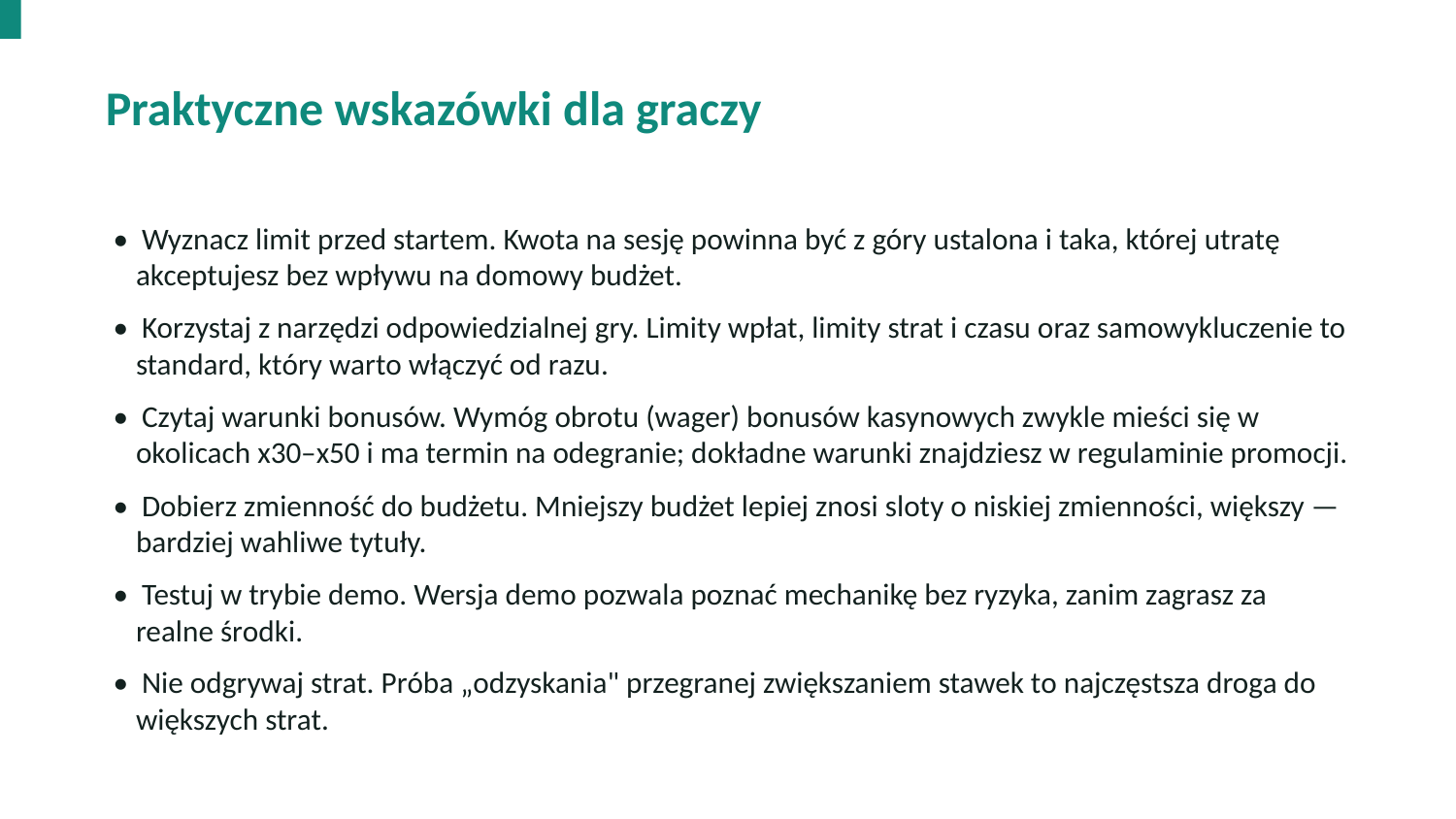

Praktyczne wskazówki dla graczy
•  Wyznacz limit przed startem. Kwota na sesję powinna być z góry ustalona i taka, której utratę akceptujesz bez wpływu na domowy budżet.
•  Korzystaj z narzędzi odpowiedzialnej gry. Limity wpłat, limity strat i czasu oraz samowykluczenie to standard, który warto włączyć od razu.
•  Czytaj warunki bonusów. Wymóg obrotu (wager) bonusów kasynowych zwykle mieści się w okolicach x30–x50 i ma termin na odegranie; dokładne warunki znajdziesz w regulaminie promocji.
•  Dobierz zmienność do budżetu. Mniejszy budżet lepiej znosi sloty o niskiej zmienności, większy — bardziej wahliwe tytuły.
•  Testuj w trybie demo. Wersja demo pozwala poznać mechanikę bez ryzyka, zanim zagrasz za realne środki.
•  Nie odgrywaj strat. Próba „odzyskania" przegranej zwiększaniem stawek to najczęstsza droga do większych strat.